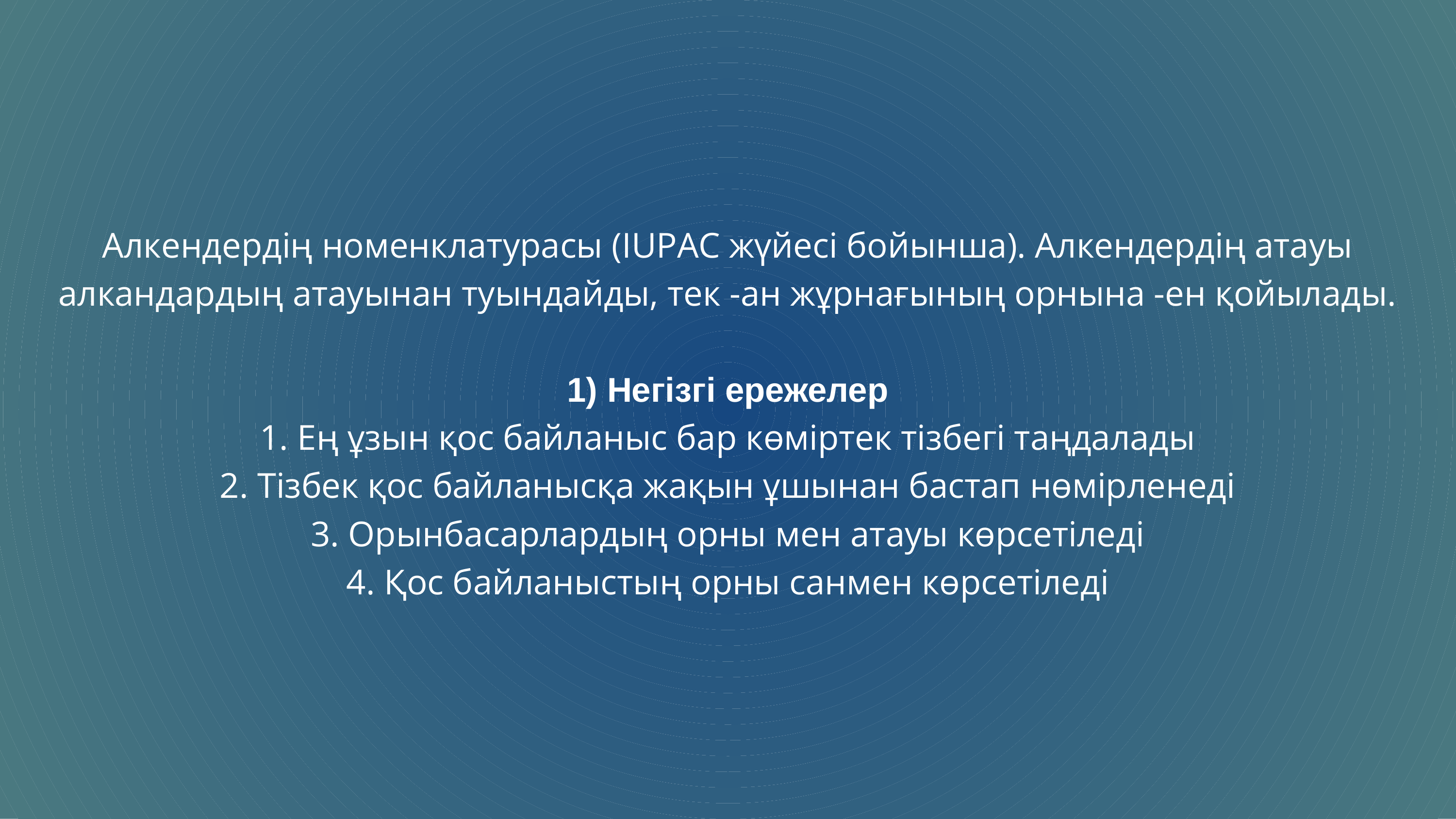

Алкендердің номенклатурасы (IUPAC жүйесі бойынша). Алкендердің атауы алкандардың атауынан туындайды, тек -ан жұрнағының орнына -ен қойылады.

1) Негізгі ережелер
1. Ең ұзын қос байланыс бар көміртек тізбегі таңдалады
2. Тізбек қос байланысқа жақын ұшынан бастап нөмірленеді
3. Орынбасарлардың орны мен атауы көрсетіледі
4. Қос байланыстың орны санмен көрсетіледі